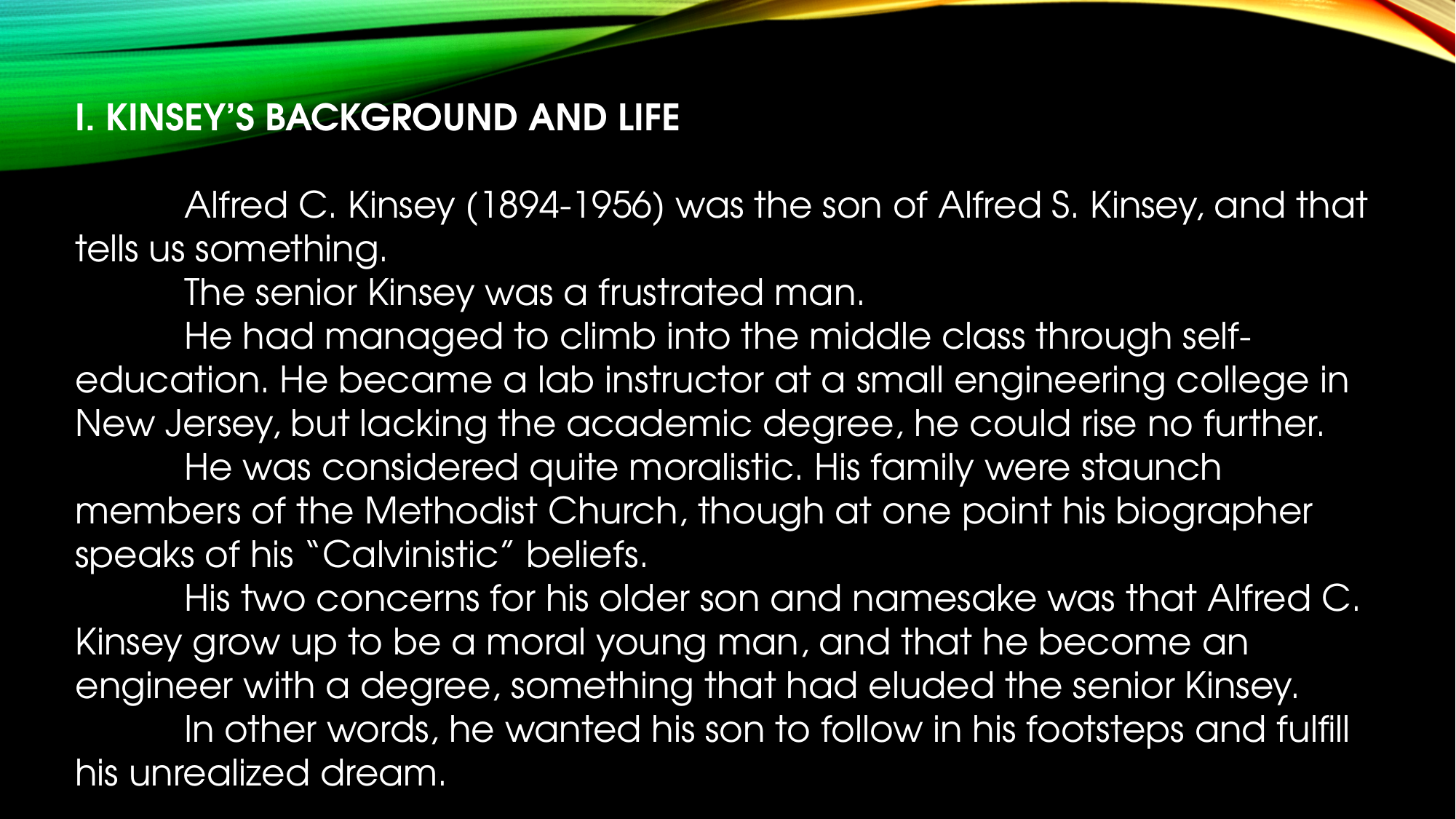

I. KINSEY’S BACKGROUND AND LIFE

	Alfred C. Kinsey (1894-1956) was the son of Alfred S. Kinsey, and that tells us something.
	The senior Kinsey was a frustrated man.
	He had managed to climb into the middle class through self-education. He became a lab instructor at a small engineering college in New Jersey, but lacking the academic degree, he could rise no further.
	He was considered quite moralistic. His family were staunch members of the Methodist Church, though at one point his biographer speaks of his “Calvinistic” beliefs.
	His two concerns for his older son and namesake was that Alfred C. Kinsey grow up to be a moral young man, and that he become an engineer with a degree, something that had eluded the senior Kinsey.
	In other words, he wanted his son to follow in his footsteps and fulfill his unrealized dream.